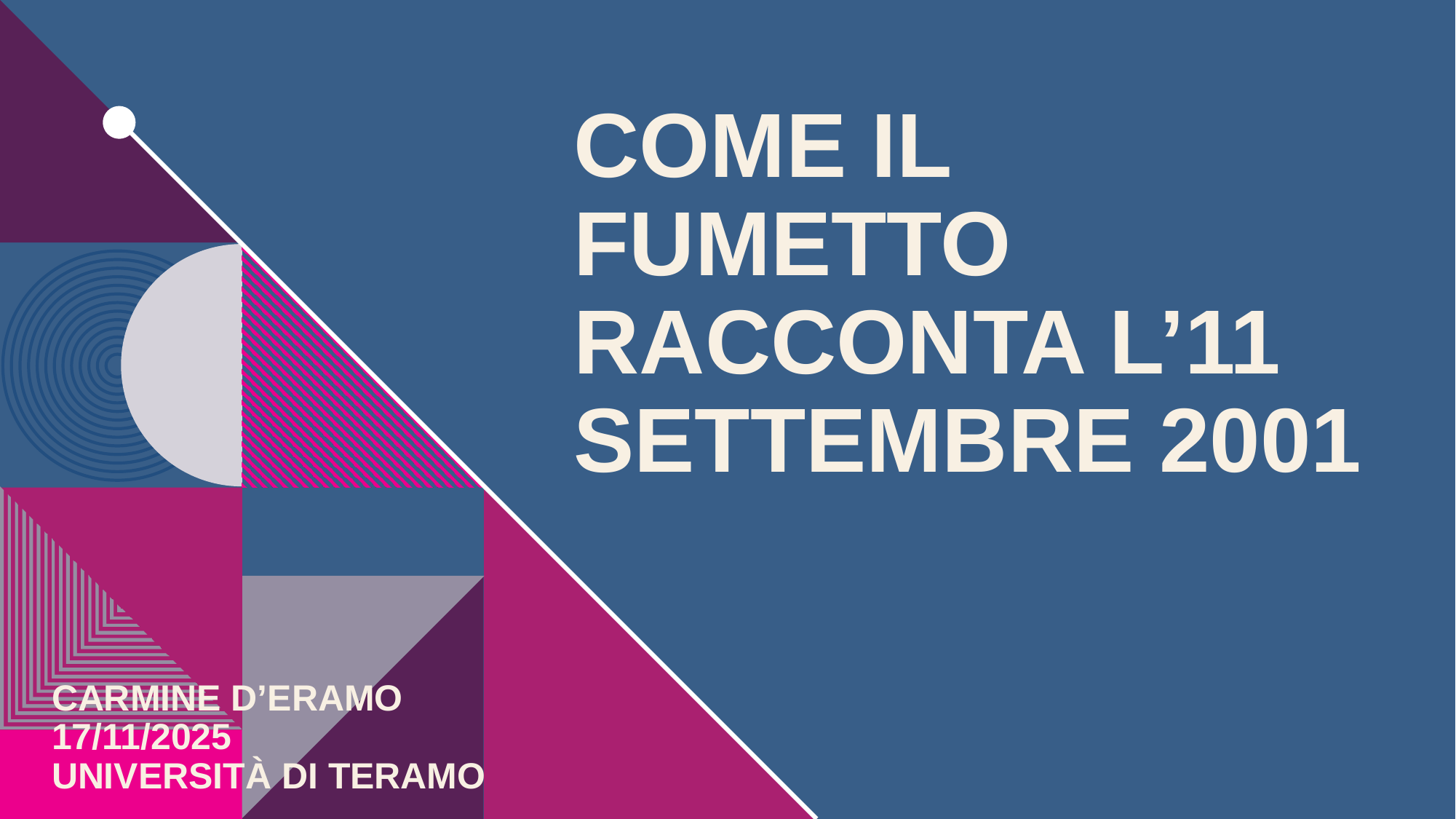

# Come il fumetto racconta l’11 settembre 2001
Carmine D’Eramo
17/11/2025
Università di Teramo